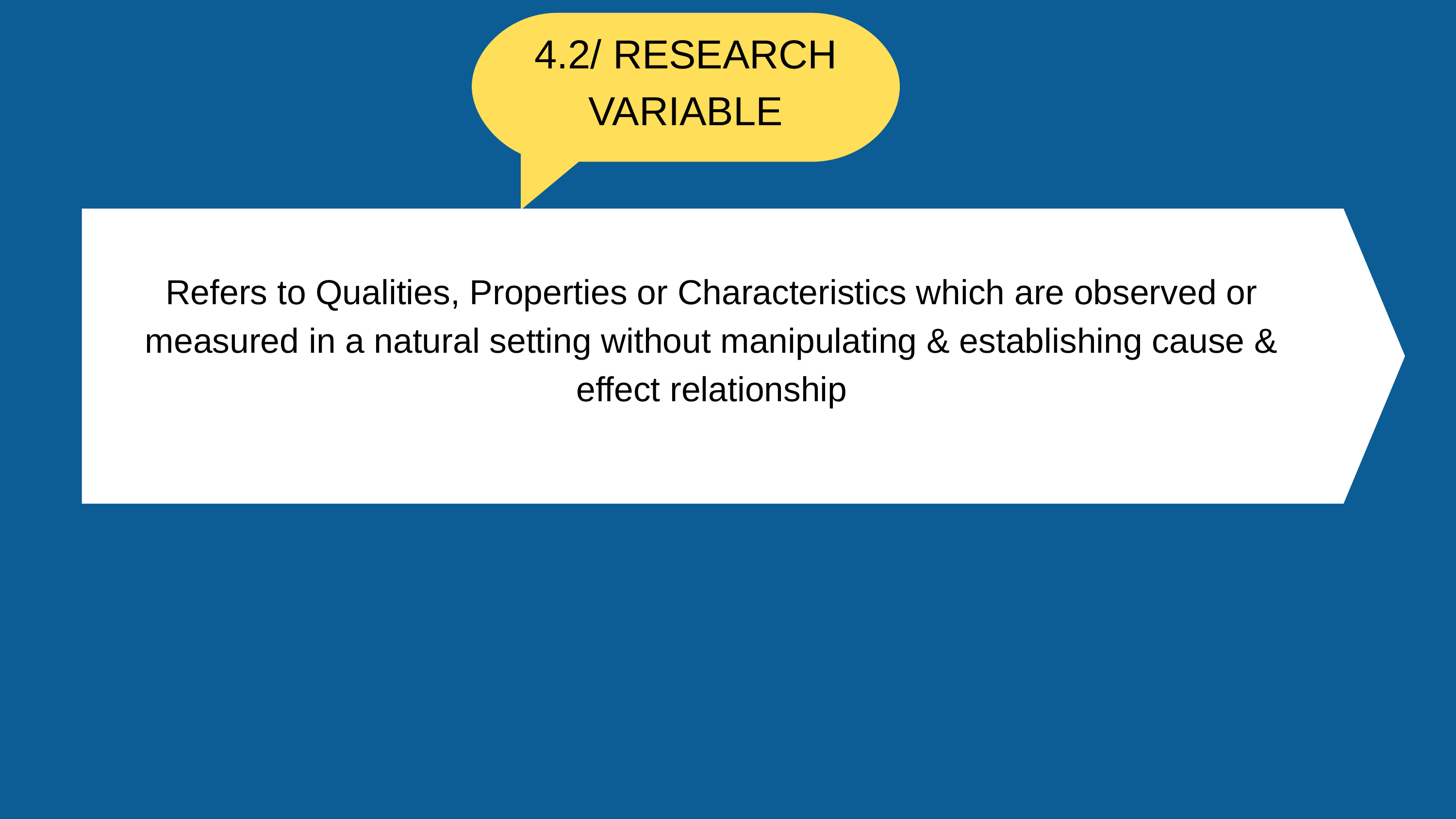

4.2/ RESEARCH VARIABLE

Refers to Qualities, Properties or Characteristics which are observed or measured in a natural setting without manipulating & establishing cause & effect relationship